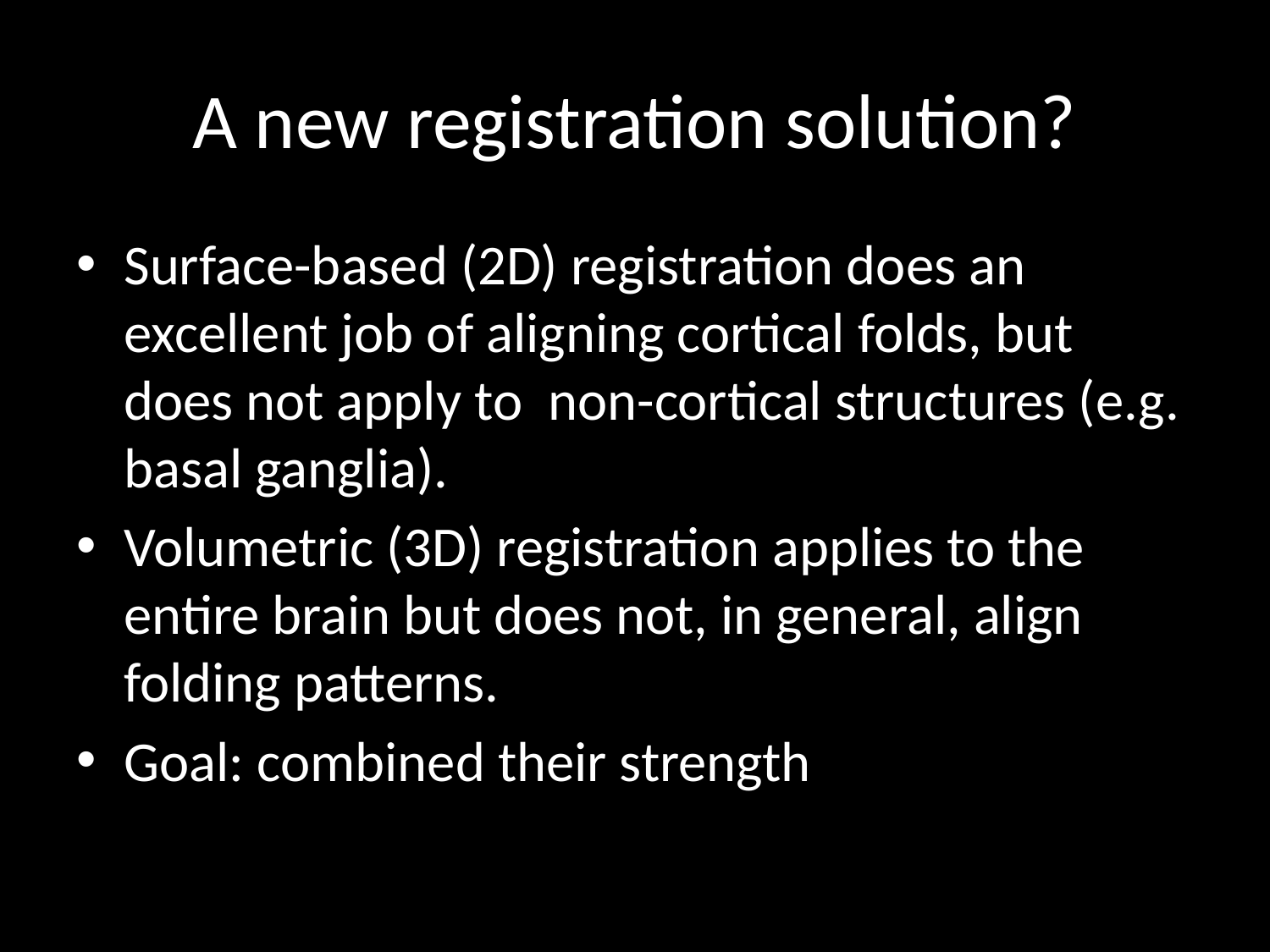

# A new registration solution?

Surface-based (2D) registration does an excellent job of aligning cortical folds, but does not apply to  non-cortical structures (e.g. basal ganglia).
Volumetric (3D) registration applies to the entire brain but does not, in general, align folding patterns.
Goal: combined their strength